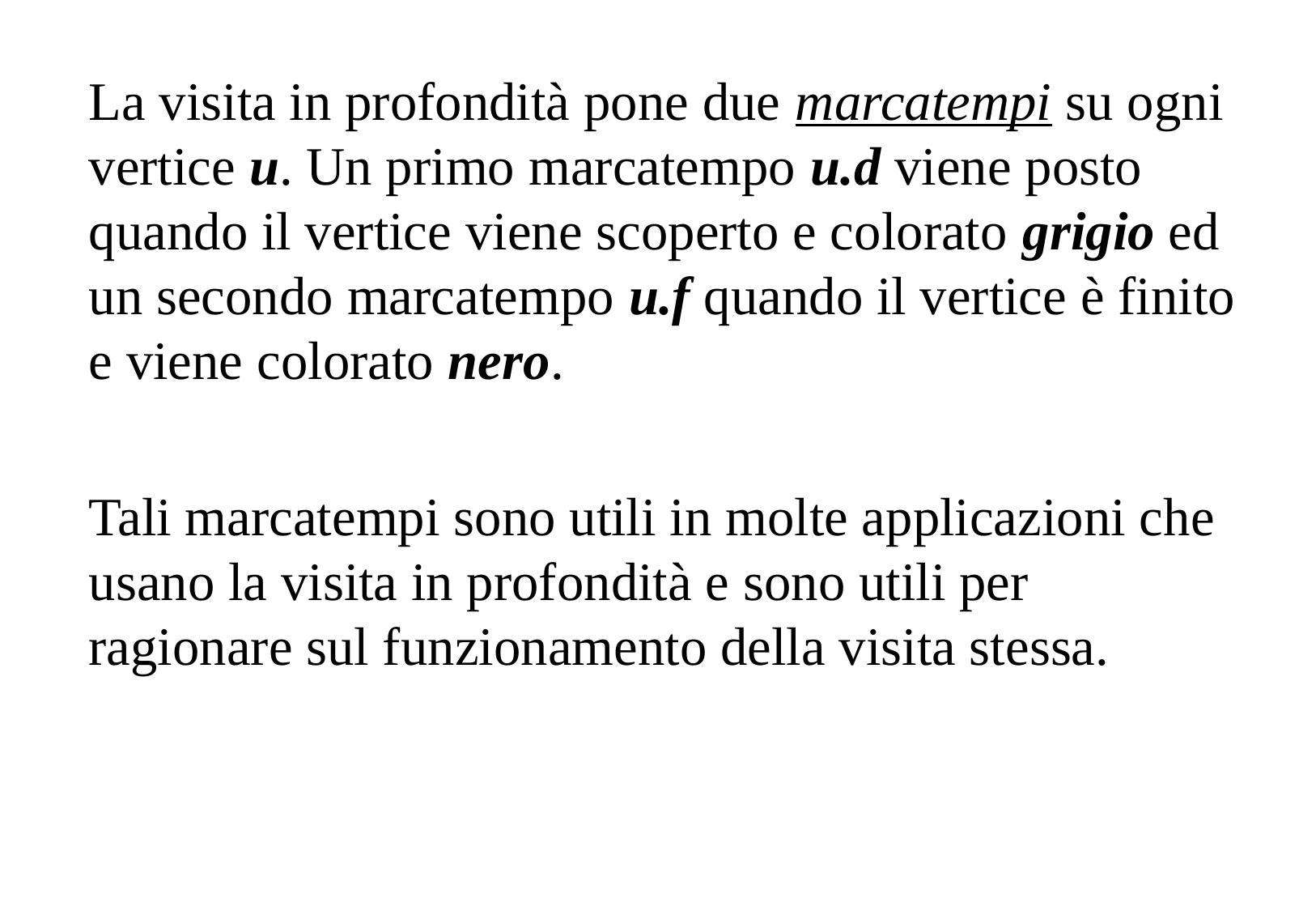

La visita in profondità pone due marcatempi su ogni vertice u. Un primo marcatempo u.d viene posto quando il vertice viene scoperto e colorato grigio ed un secondo marcatempo u.f quando il vertice è finito e viene colorato nero.
Tali marcatempi sono utili in molte applicazioni che usano la visita in profondità e sono utili per ragionare sul funzionamento della visita stessa.